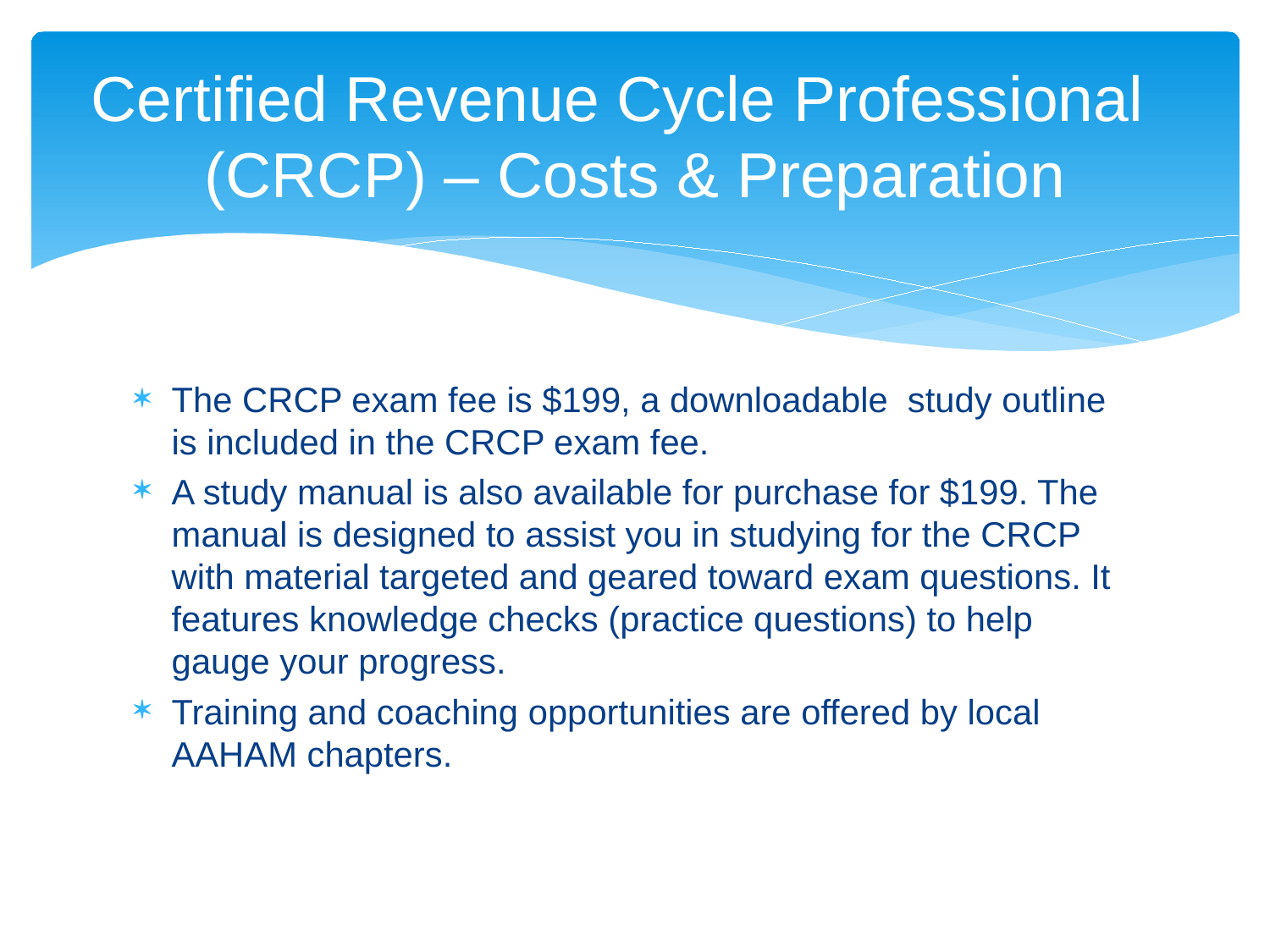

# Certified Revenue Cycle Professional (CRCP) – Costs & Preparation
The CRCP exam fee is $199, a downloadable  study outline  is included in the CRCP exam fee.
A study manual is also available for purchase for $199. The manual is designed to assist you in studying for the CRCP with material targeted and geared toward exam questions. It features knowledge checks (practice questions) to help gauge your progress.
Training and coaching opportunities are offered by local AAHAM chapters.